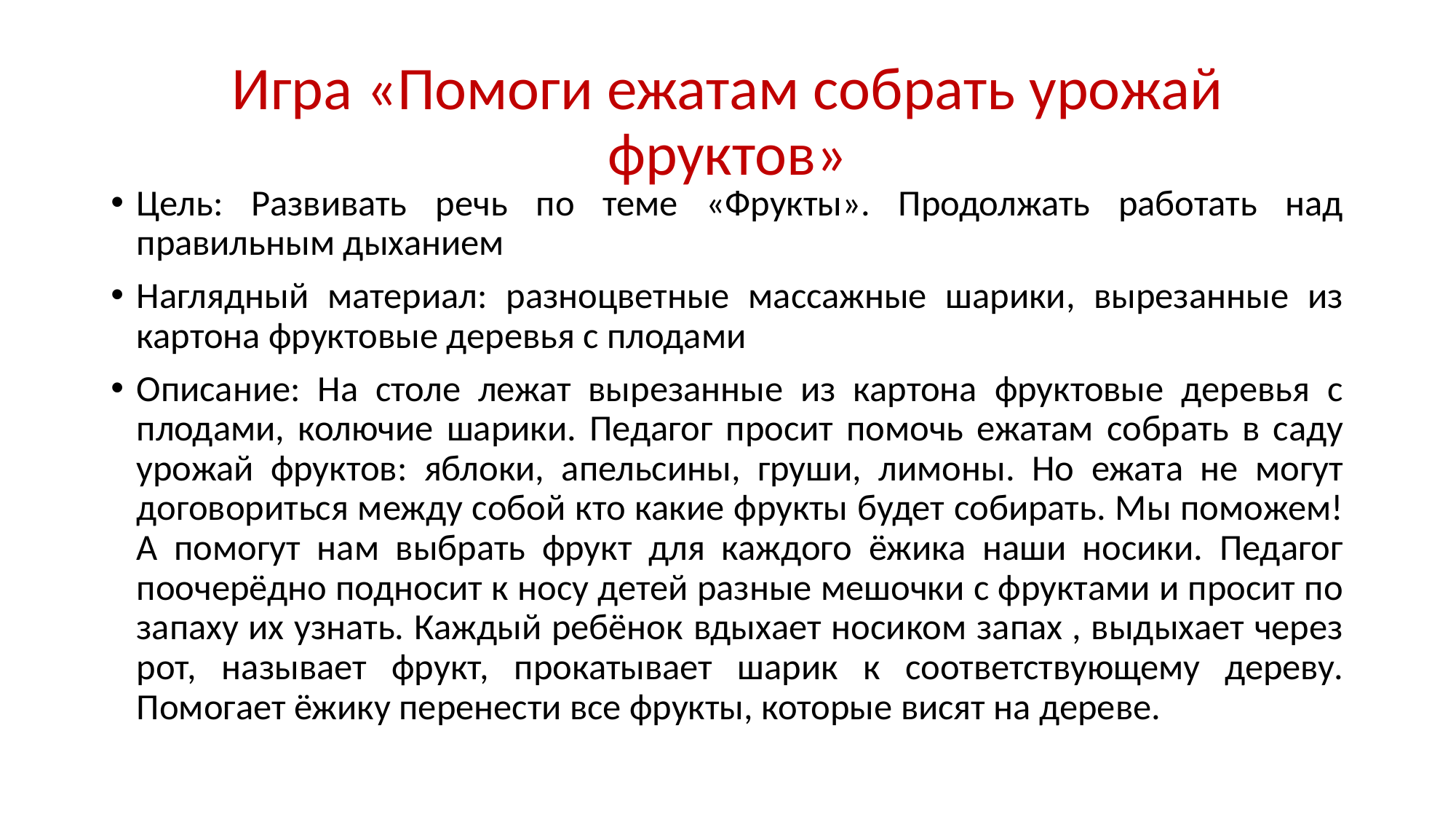

# Игра «Помоги ежатам собрать урожай фруктов»
Цель: Развивать речь по теме «Фрукты». Продолжать работать над правильным дыханием
Наглядный материал: разноцветные массажные шарики, вырезанные из картона фруктовые деревья с плодами
Описание: На столе лежат вырезанные из картона фруктовые деревья с плодами, колючие шарики. Педагог просит помочь ежатам собрать в саду урожай фруктов: яблоки, апельсины, груши, лимоны. Но ежата не могут договориться между собой кто какие фрукты будет собирать. Мы поможем! А помогут нам выбрать фрукт для каждого ёжика наши носики. Педагог поочерёдно подносит к носу детей разные мешочки с фруктами и просит по запаху их узнать. Каждый ребёнок вдыхает носиком запах , выдыхает через рот, называет фрукт, прокатывает шарик к соответствующему дереву. Помогает ёжику перенести все фрукты, которые висят на дереве.